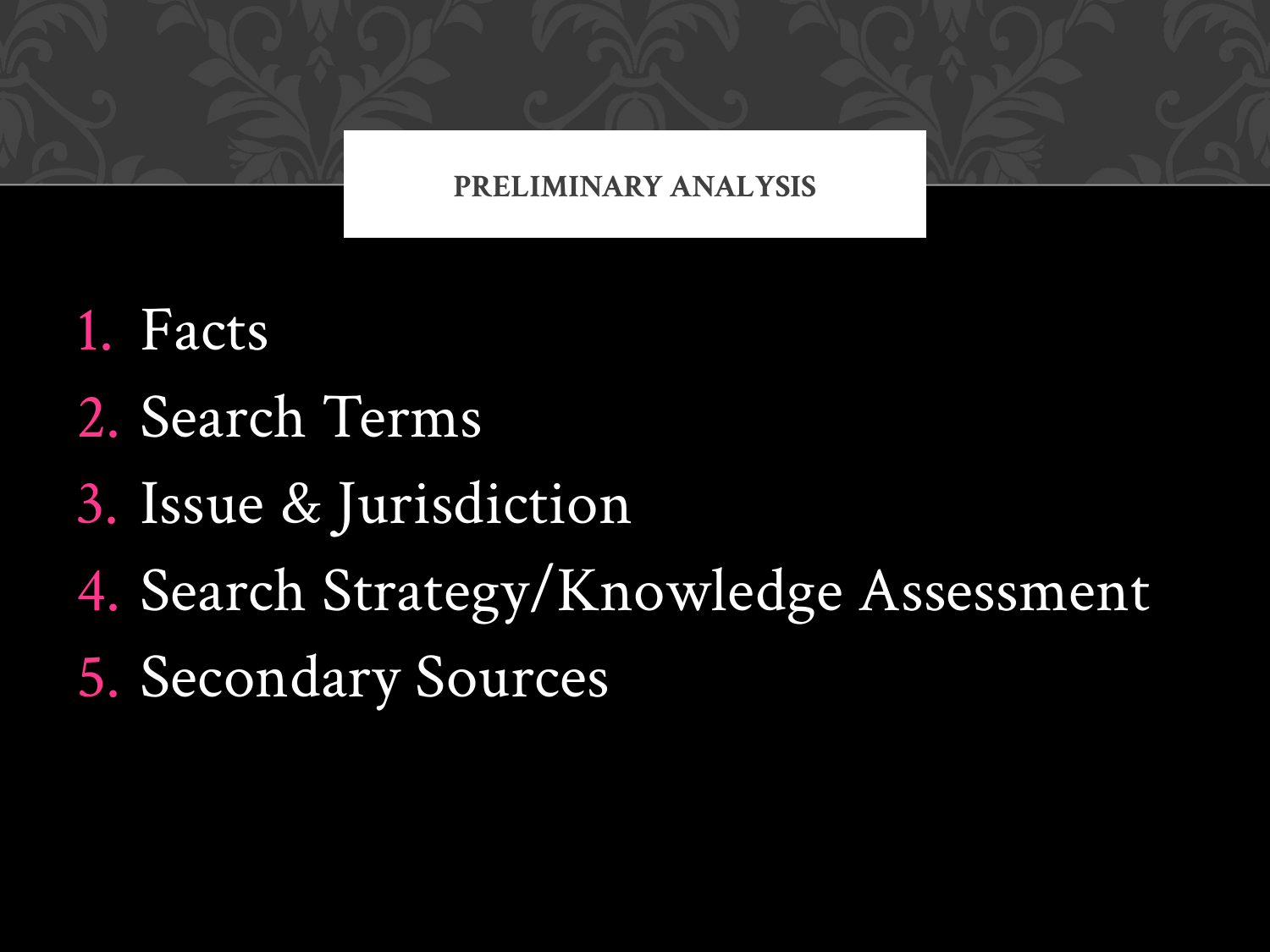

# Preliminary Analysis
Facts
Search Terms
Issue & Jurisdiction
Search Strategy/Knowledge Assessment
Secondary Sources